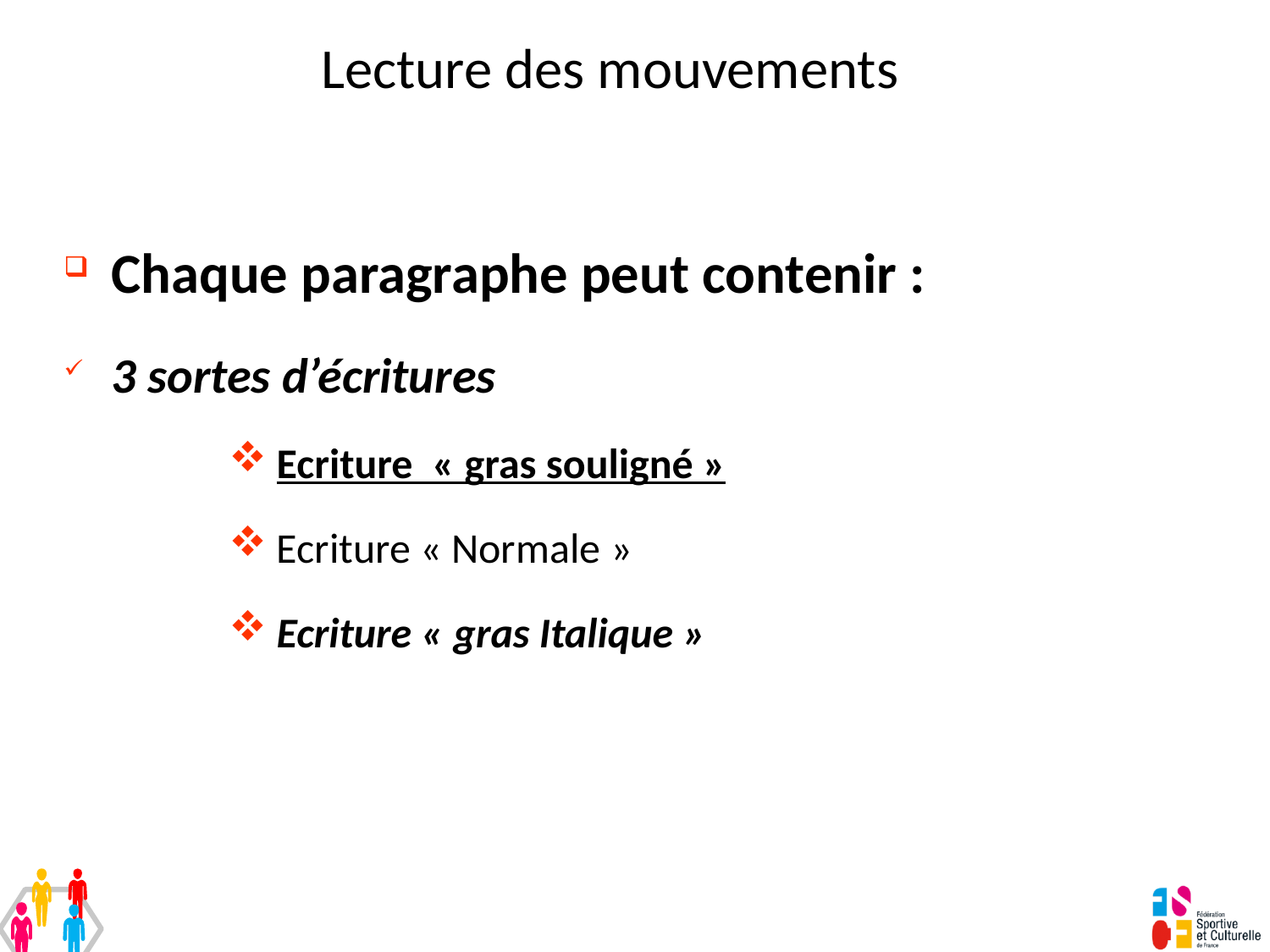

# Lecture des mouvements
Chaque paragraphe peut contenir :
3 sortes d’écritures
Ecriture  « gras souligné »
Ecriture « Normale »
Ecriture « gras Italique »